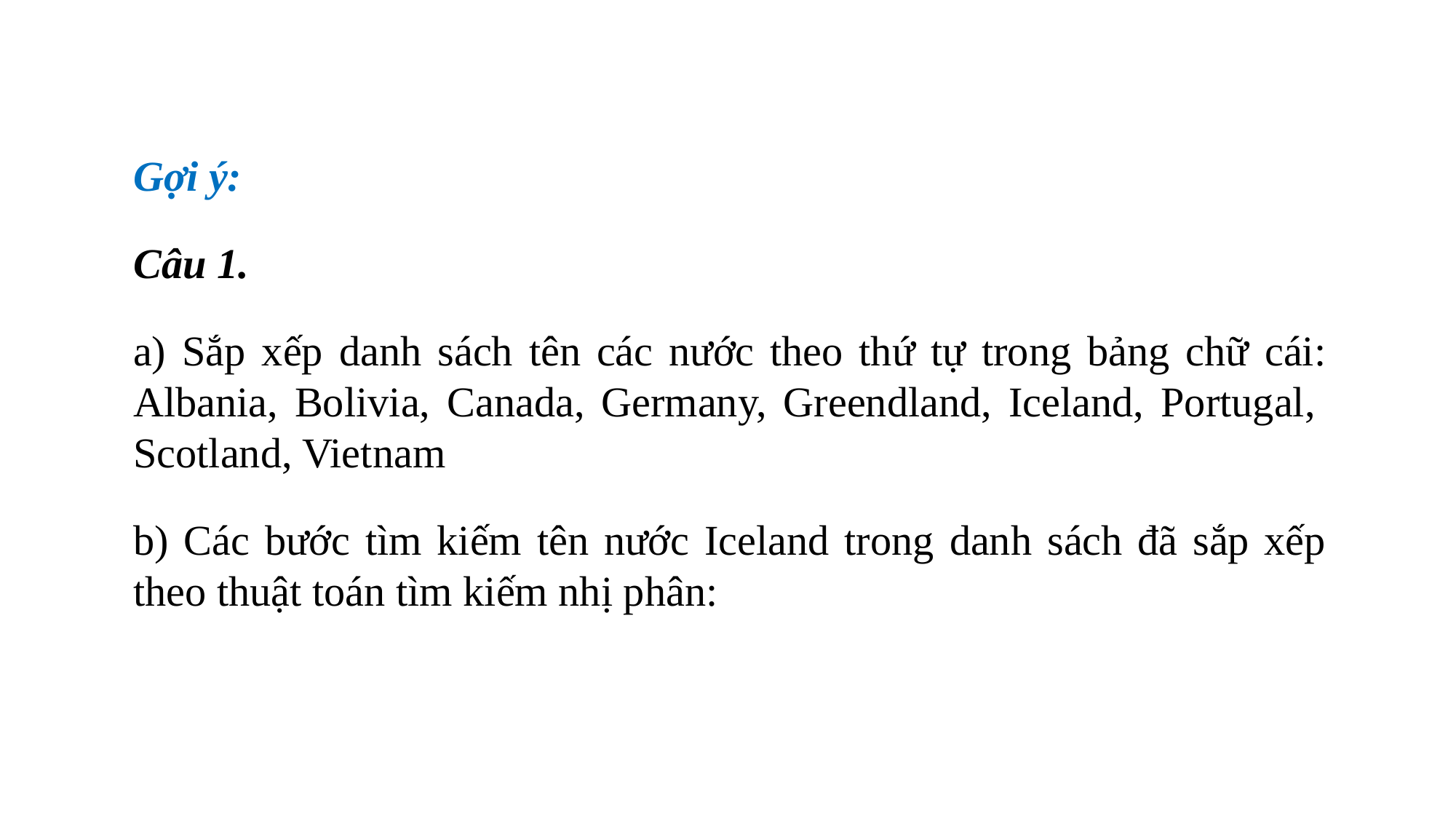

Gợi ý:
Câu 1.
a) Sắp xếp danh sách tên các nước theo thứ tự trong bảng chữ cái: Albania, Bolivia, Canada, Germany, Greendland, Iceland, Portugal,  Scotland, Vietnam
b) Các bước tìm kiếm tên nước Iceland trong danh sách đã sắp xếp theo thuật toán tìm kiếm nhị phân: